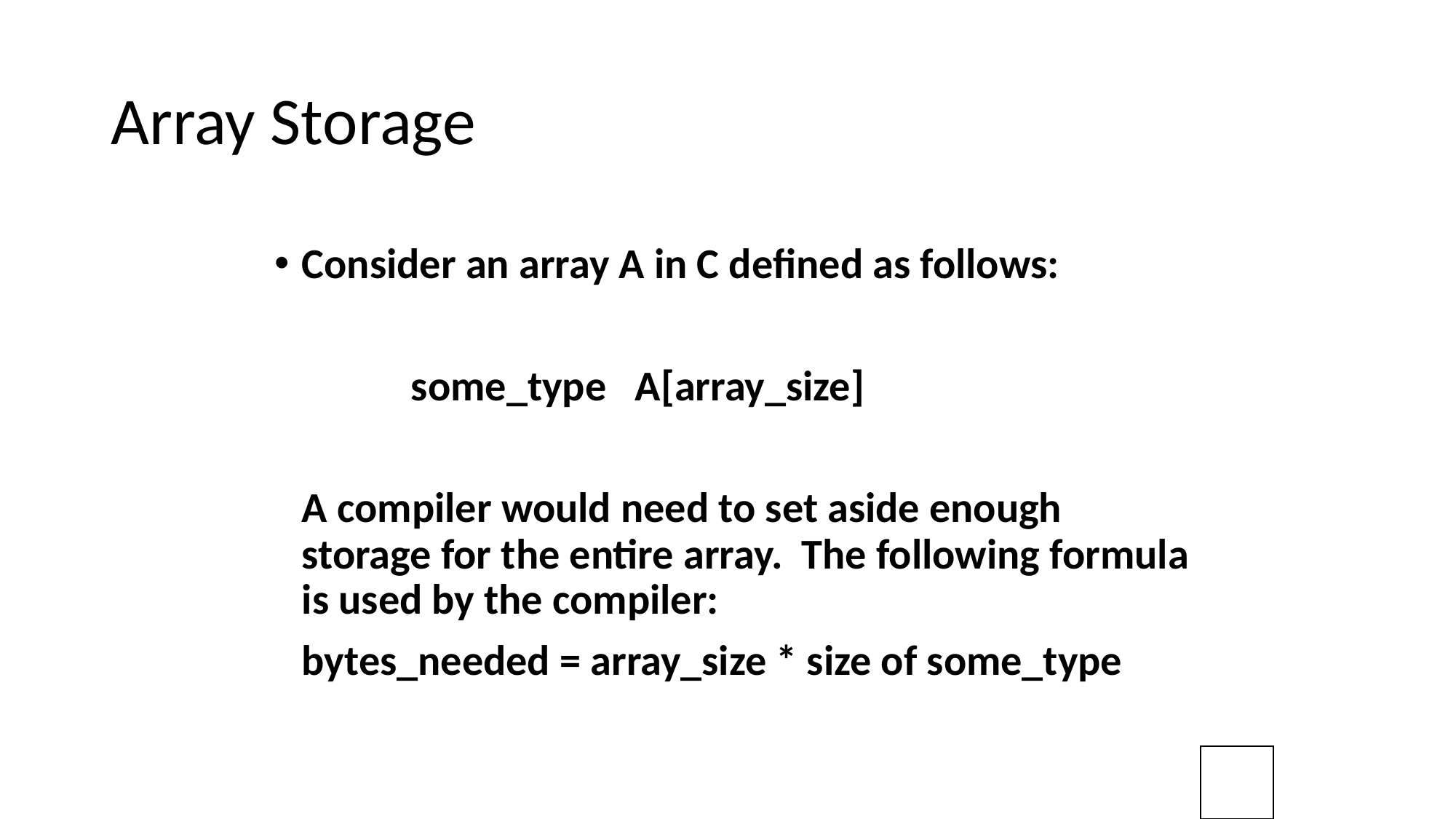

# Array Storage
Consider an array A in C defined as follows:

		some_type   A[array_size]

	A compiler would need to set aside enough storage for the entire array.  The following formula is used by the compiler:
	bytes_needed = array_size * size of some_type